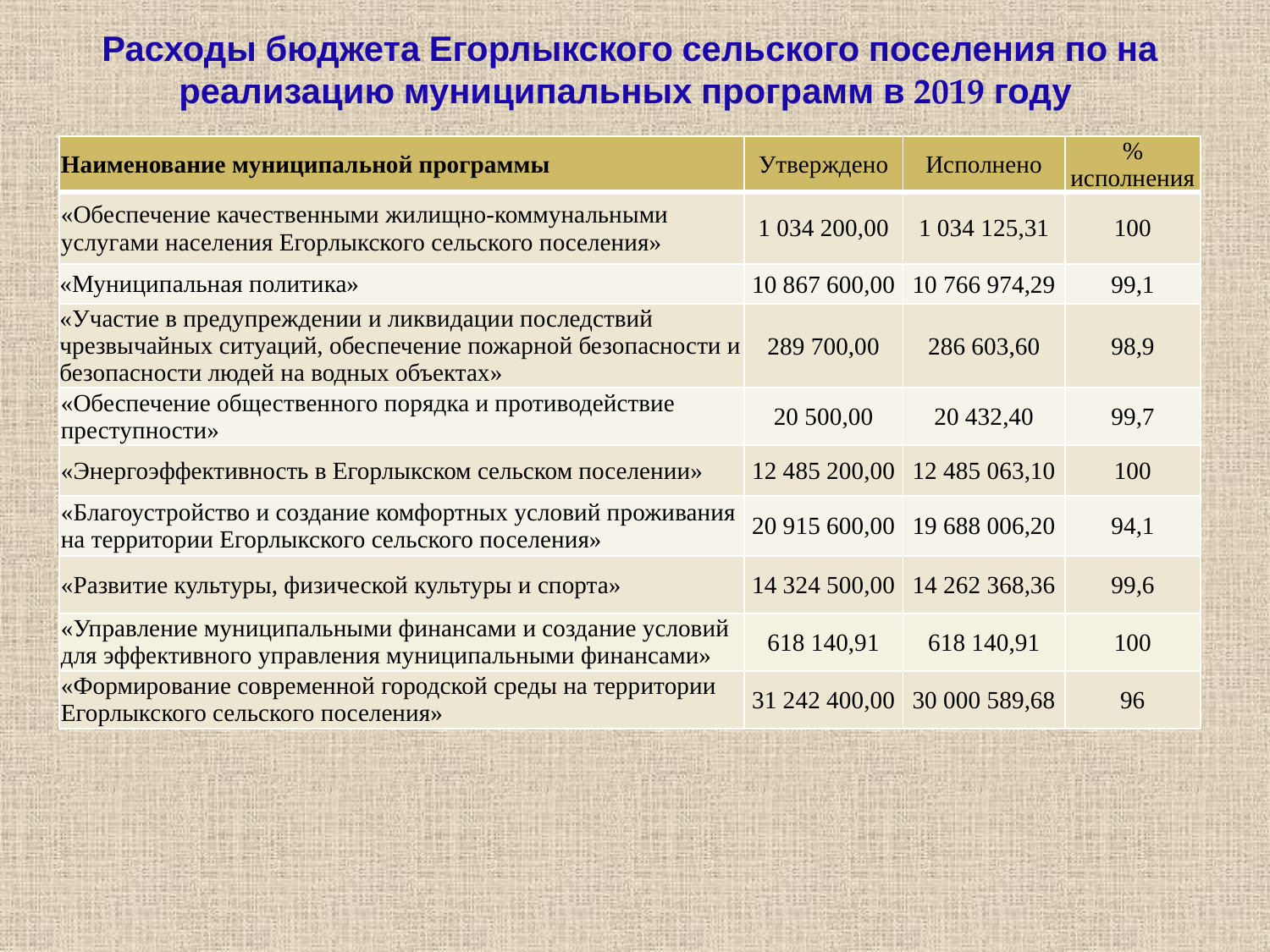

Расходы бюджета Егорлыкского сельского поселения по на реализацию муниципальных программ в 2019 году
| Наименование муниципальной программы | Утверждено | Исполнено | % исполнения |
| --- | --- | --- | --- |
| «Обеспечение качественными жилищно-коммунальными услугами населения Егорлыкского сельского поселения» | 1 034 200,00 | 1 034 125,31 | 100 |
| «Муниципальная политика» | 10 867 600,00 | 10 766 974,29 | 99,1 |
| «Участие в предупреждении и ликвидации последствий чрезвычайных ситуаций, обеспечение пожарной безопасности и безопасности людей на водных объектах» | 289 700,00 | 286 603,60 | 98,9 |
| «Обеспечение общественного порядка и противодействие преступности» | 20 500,00 | 20 432,40 | 99,7 |
| «Энергоэффективность в Егорлыкском сельском поселении» | 12 485 200,00 | 12 485 063,10 | 100 |
| «Благоустройство и создание комфортных условий проживания на территории Егорлыкского сельского поселения» | 20 915 600,00 | 19 688 006,20 | 94,1 |
| «Развитие культуры, физической культуры и спорта» | 14 324 500,00 | 14 262 368,36 | 99,6 |
| «Управление муниципальными финансами и создание условий для эффективного управления муниципальными финансами» | 618 140,91 | 618 140,91 | 100 |
| «Формирование современной городской среды на территории Егорлыкского сельского поселения» | 31 242 400,00 | 30 000 589,68 | 96 |